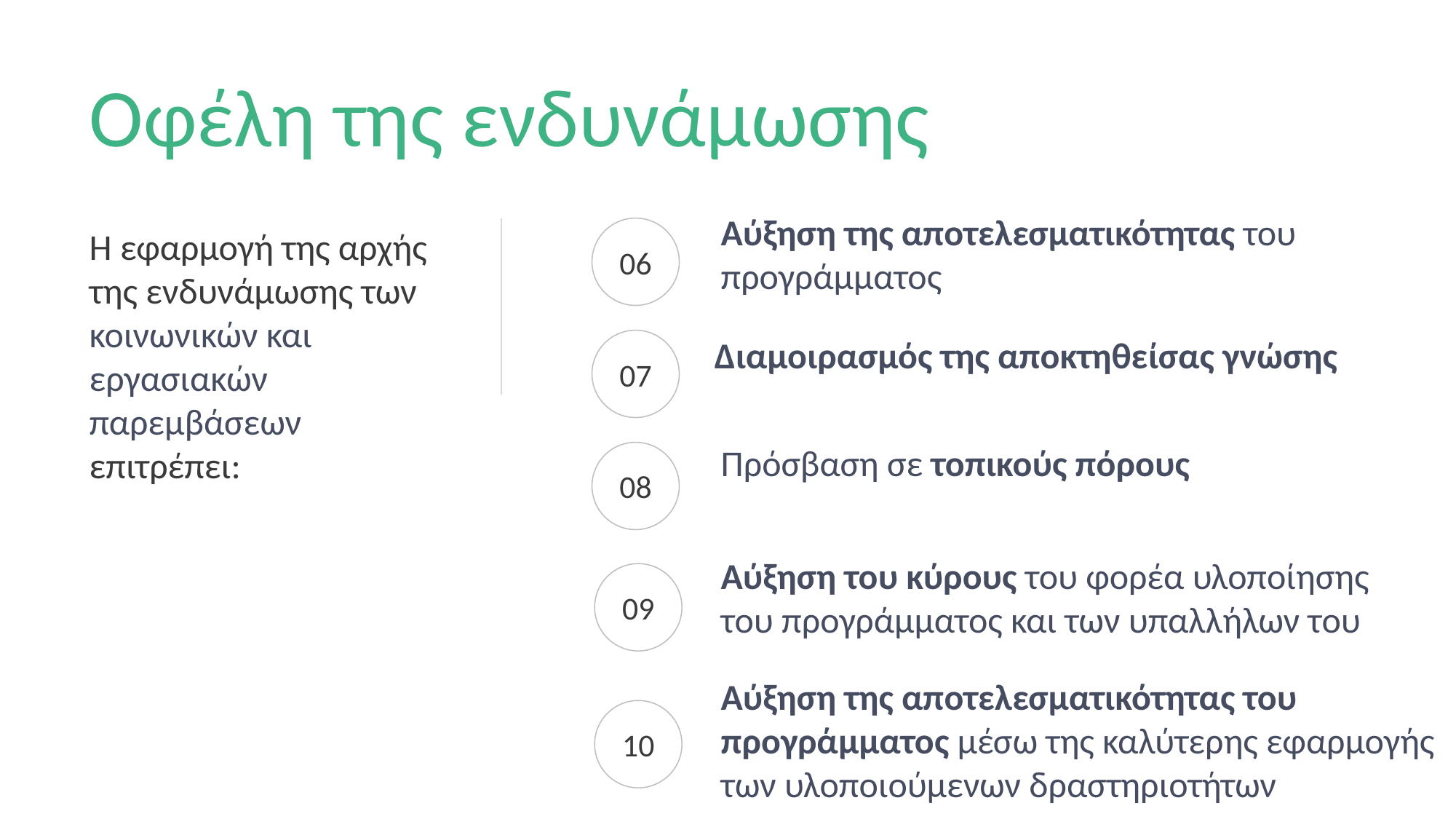

# Οφέλη της ενδυνάμωσης
Αύξηση της αποτελεσματικότητας του προγράμματος
Η εφαρμογή της αρχής της ενδυνάμωσης των κοινωνικών και εργασιακών παρεμβάσεων επιτρέπει:
06
 Διαμοιρασμός της αποκτηθείσας γνώσης
07
Πρόσβαση σε τοπικούς πόρους
08
Αύξηση του κύρους του φορέα υλοποίησης του προγράμματος και των υπαλλήλων του
09
Αύξηση της αποτελεσματικότητας του προγράμματος μέσω της καλύτερης εφαρμογής των υλοποιούμενων δραστηριοτήτων
10